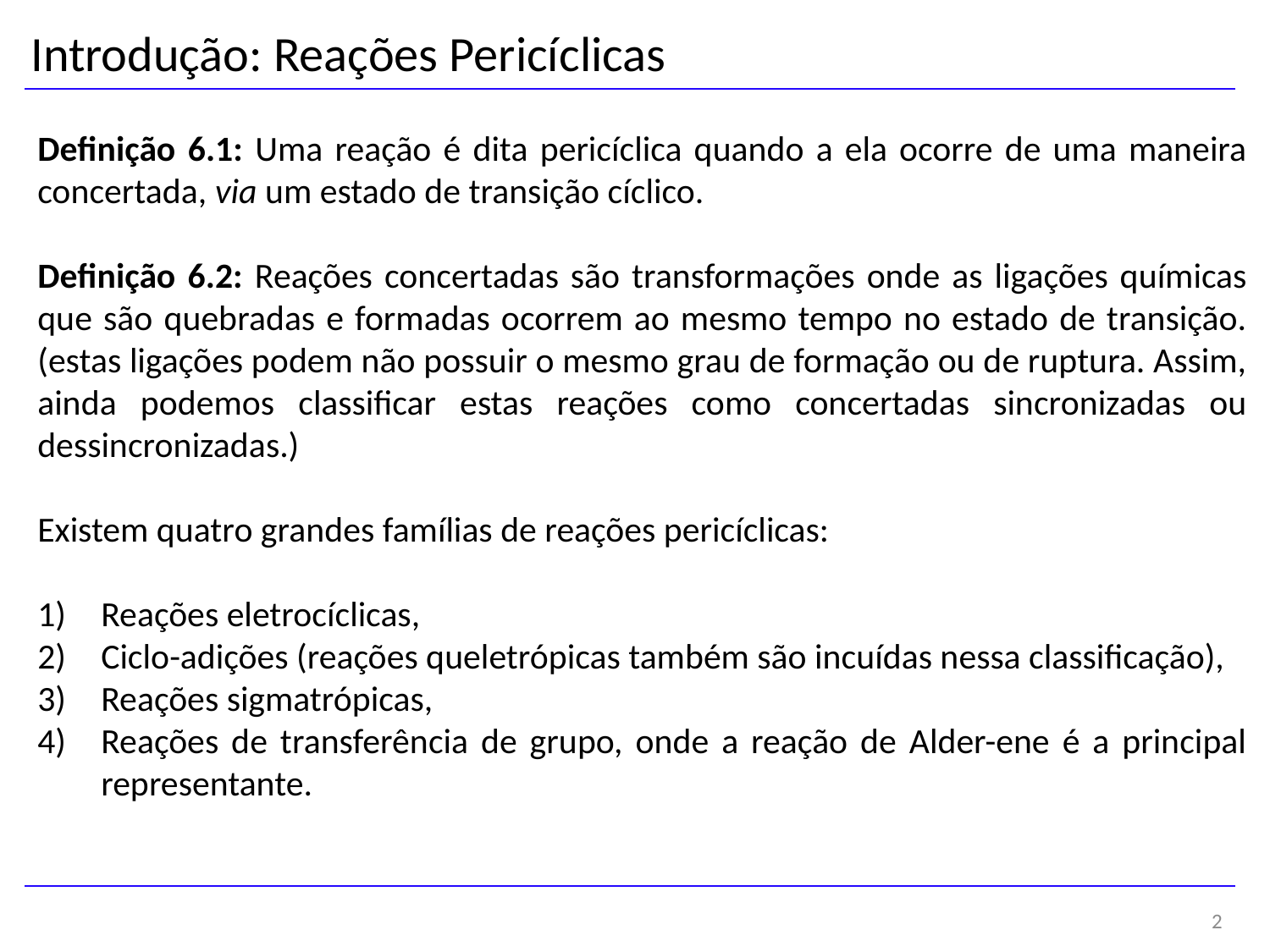

Introdução: Reações Pericíclicas
Definição 6.1: Uma reação é dita pericíclica quando a ela ocorre de uma maneira concertada, via um estado de transição cíclico.

Definição 6.2: Reações concertadas são transformações onde as ligações químicas que são quebradas e formadas ocorrem ao mesmo tempo no estado de transição. (estas ligações podem não possuir o mesmo grau de formação ou de ruptura. Assim, ainda podemos classificar estas reações como concertadas sincronizadas ou dessincronizadas.)

Existem quatro grandes famílias de reações pericíclicas:

Reações eletrocíclicas,
Ciclo-adições (reações queletrópicas também são incuídas nessa classificação),
Reações sigmatrópicas,
Reações de transferência de grupo, onde a reação de Alder-ene é a principal representante.
2